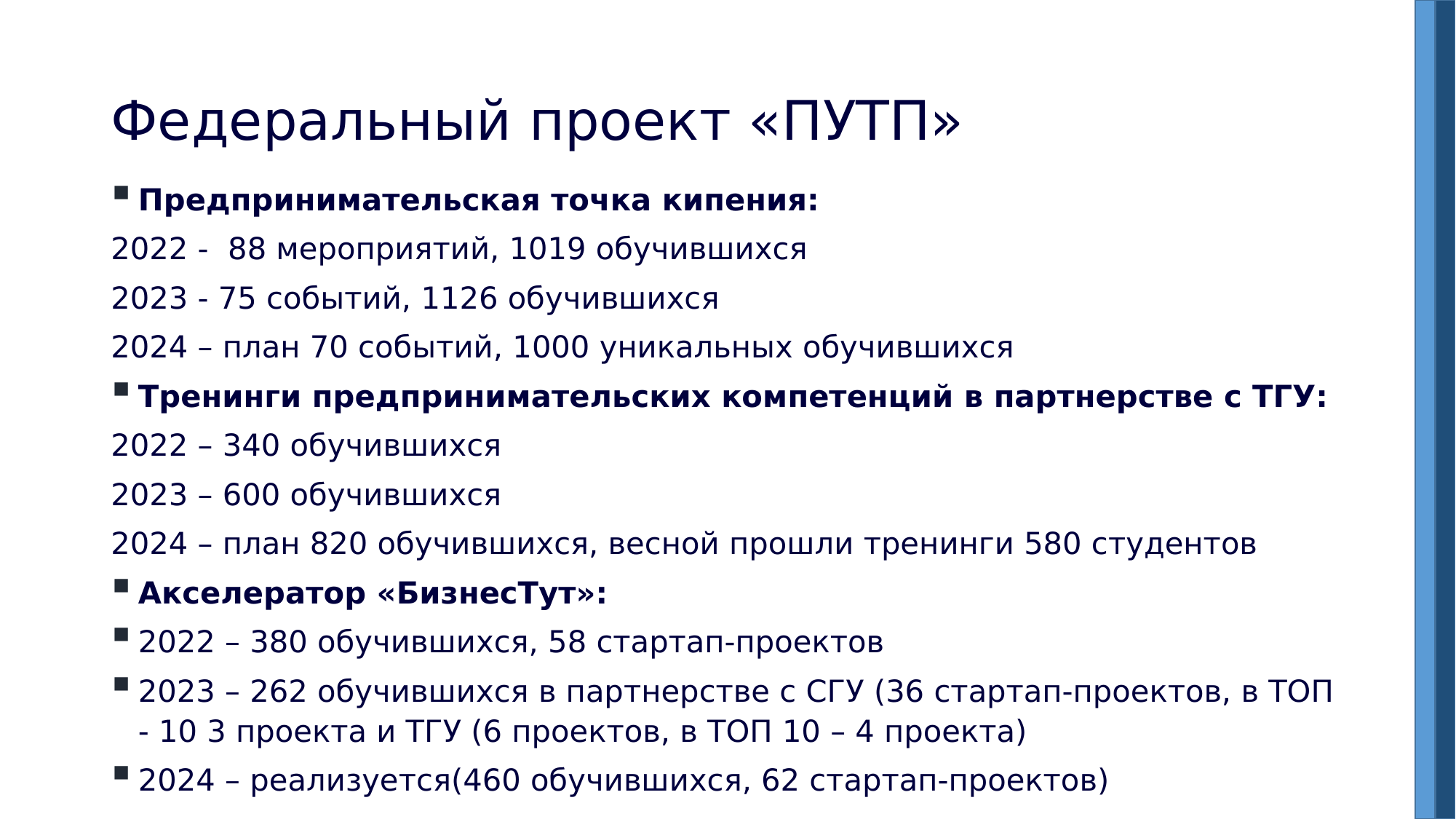

# Федеральный проект «ПУТП»
Предпринимательская точка кипения:
2022 -  88 мероприятий, 1019 обучившихся
2023 - 75 событий, 1126 обучившихся
2024 – план 70 событий, 1000 уникальных обучившихся
Тренинги предпринимательских компетенций в партнерстве с ТГУ:
2022 – 340 обучившихся
2023 – 600 обучившихся
2024 – план 820 обучившихся, весной прошли тренинги 580 студентов
Акселератор «БизнесТут»:
2022 – 380 обучившихся, 58 стартап-проектов
2023 – 262 обучившихся в партнерстве с СГУ (36 стартап-проектов, в ТОП - 10 3 проекта и ТГУ (6 проектов, в ТОП 10 – 4 проекта)
2024 – реализуется(460 обучившихся, 62 стартап-проектов)
Грант «Студенческий Стартап»:
2022 – 1 проект
2023 – 2 проекта